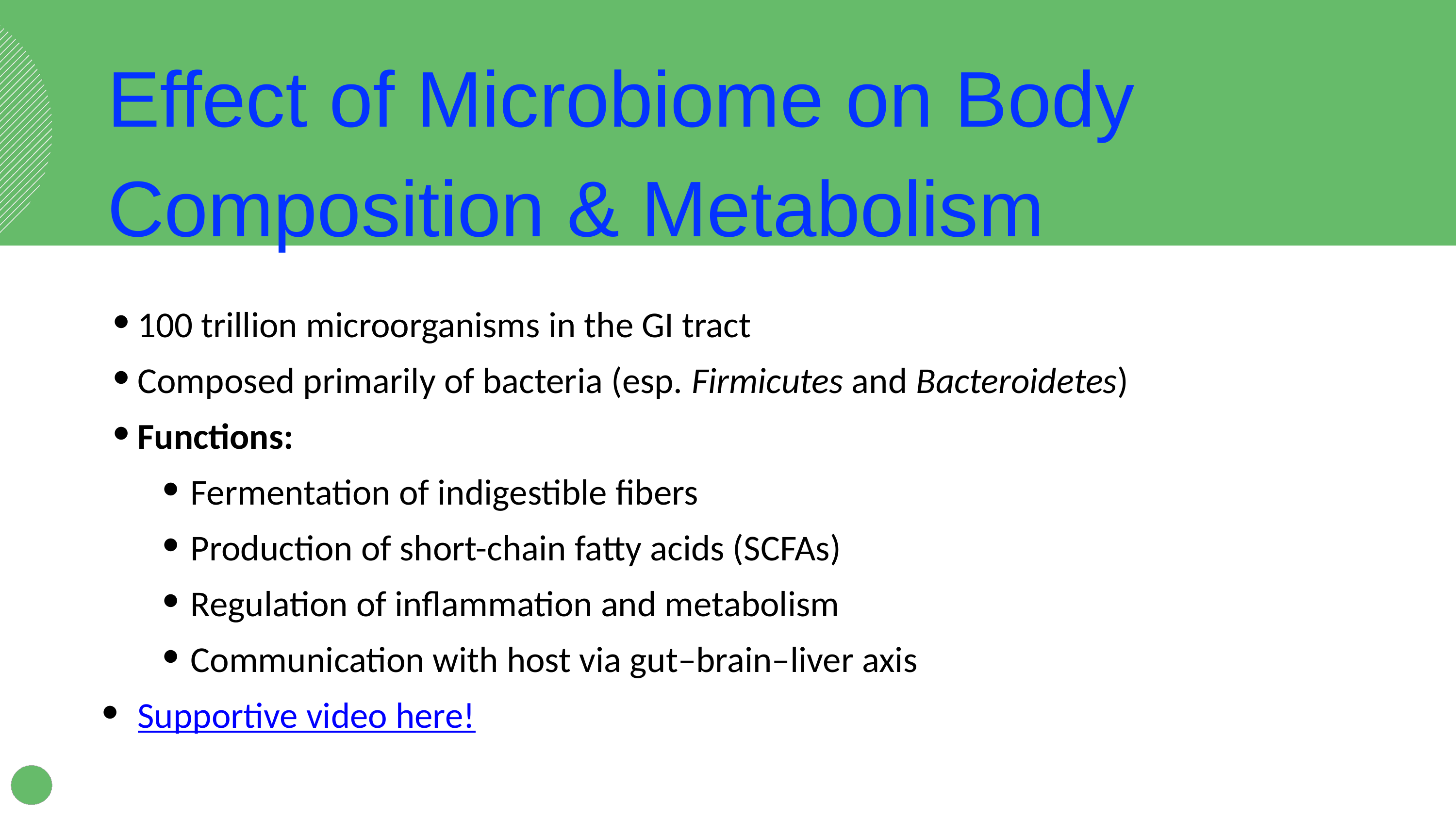

Effect of Microbiome on Body Composition & Metabolism
100 trillion microorganisms in the GI tract
Composed primarily of bacteria (esp. Firmicutes and Bacteroidetes)
Functions:
Fermentation of indigestible fibers
Production of short-chain fatty acids (SCFAs)
Regulation of inflammation and metabolism
Communication with host via gut–brain–liver axis
Supportive video here!
77